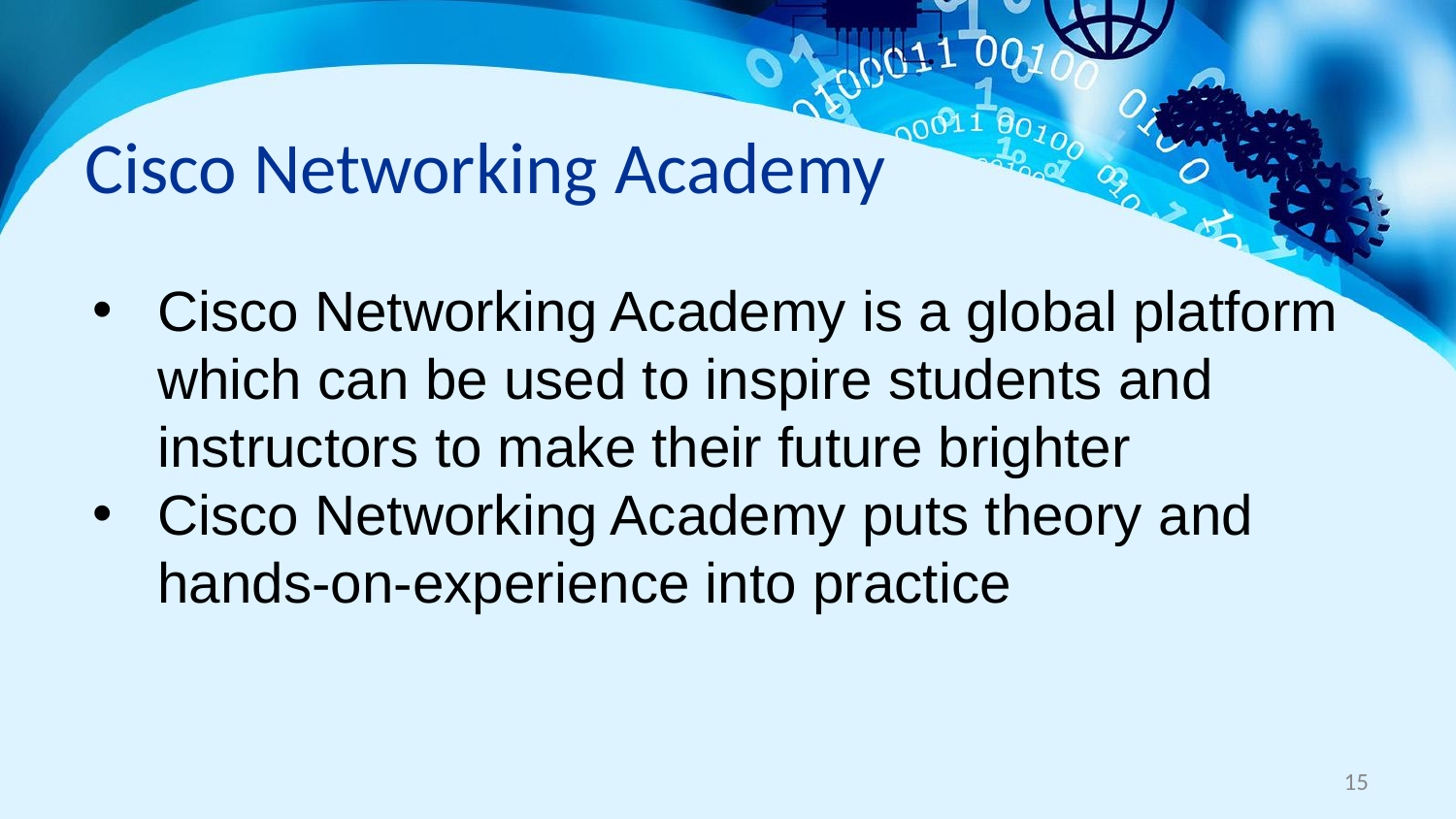

# Cisco Networking Academy
Cisco Networking Academy is a global platform which can be used to inspire students and instructors to make their future brighter
Cisco Networking Academy puts theory and hands-on-experience into practice
15